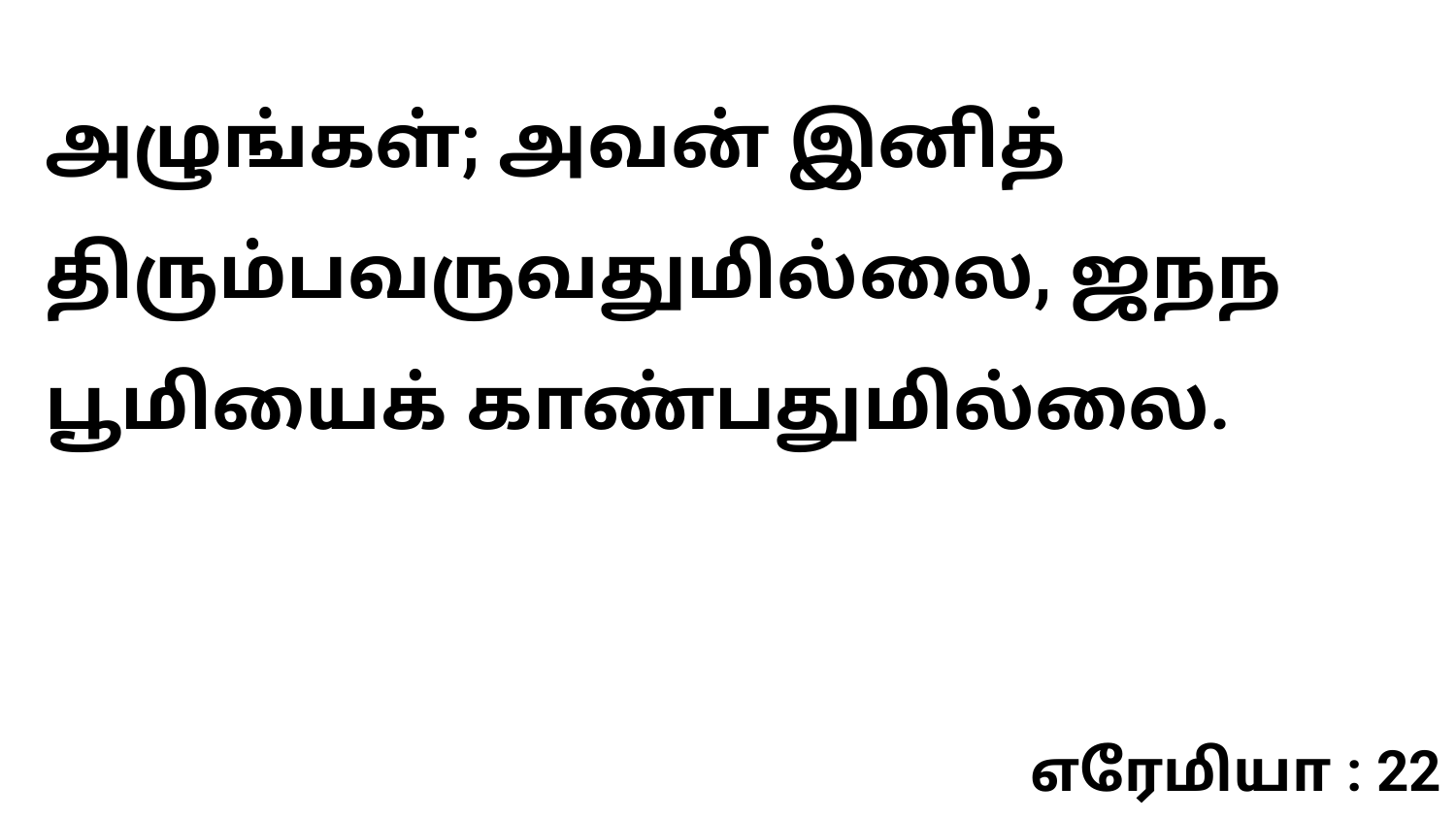

அழுங்கள்; அவன் இனித் திரும்பவருவதுமில்லை, ஜநந பூமியைக் காண்பதுமில்லை.
எரேமியா : 22